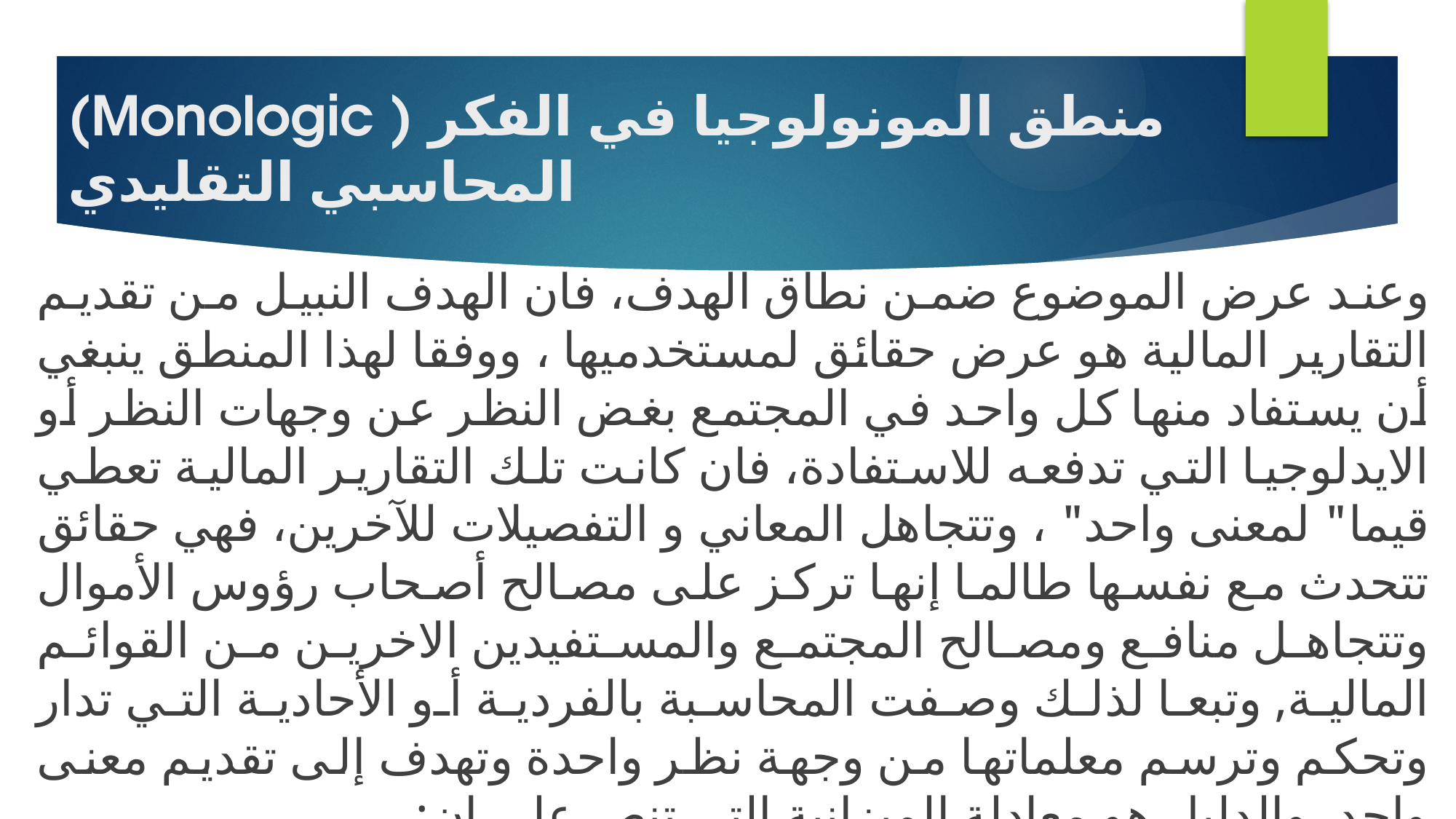

# (Monologic ) منطق المونولوجيا في الفكر المحاسبي التقليدي
وعند عرض الموضوع ضمن نطاق الهدف، فان الهدف النبيل من تقديم التقارير المالية هو عرض حقائق لمستخدميها ، ووفقا لهذا المنطق ينبغي أن يستفاد منها كل واحد في المجتمع بغض النظر عن وجهات النظر أو الايدلوجيا التي تدفعه للاستفادة، فان كانت تلك التقارير المالية تعطي قيما" لمعنى واحد" ، وتتجاهل المعاني و التفصيلات للآخرين، فهي حقائق تتحدث مع نفسها طالما إنها تركز على مصالح أصحاب رؤوس الأموال وتتجاهل منافع ومصالح المجتمع والمستفيدين الاخرين من القوائم المالية, وتبعا لذلك وصفت المحاسبة بالفردية أو الأحادية التي تدار وتحكم وترسم معلماتها من وجهة نظر واحدة وتهدف إلى تقديم معنى واحد ،والدليل هو معادلة الميزانية التي تنص على إن:
رأس المال ( الثروة =( الموجودات – المطلوبات